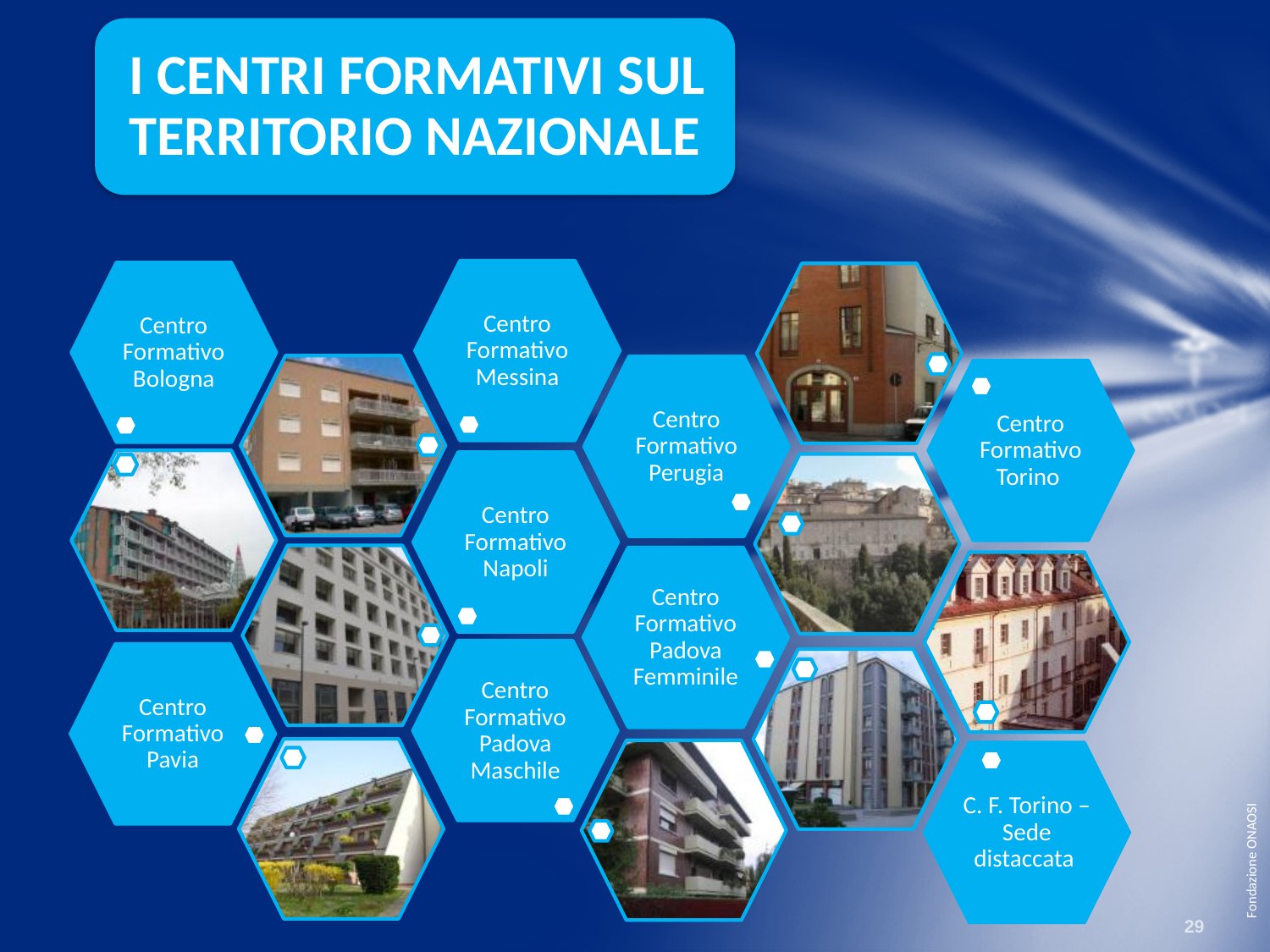

I CENTRI FORMATIVI SUL TERRITORIO NAZIONALE
Centro Formativo Torino
Centro Formativo Padova Maschile
Centro Formativo Padova Femminile
Centro Formativo Perugia
Centro Formativo Pavia
Centro Formativo Messina
C. F. Torino – Sede distaccata
Centro Formativo Napoli
Centro Formativo Bologna
29